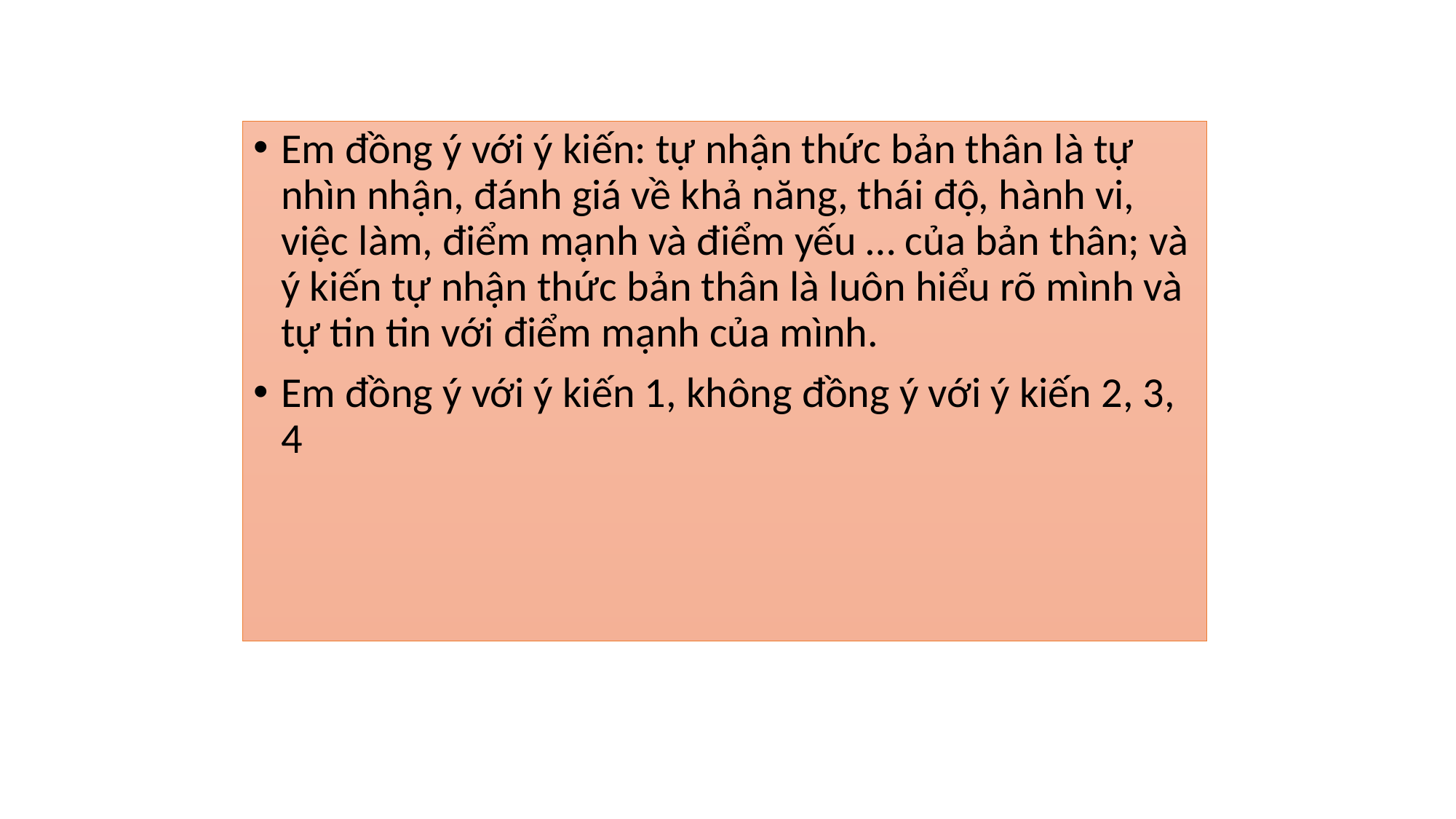

Em đồng ý với ý kiến: tự nhận thức bản thân là tự nhìn nhận, đánh giá về khả năng, thái độ, hành vi, việc làm, điểm mạnh và điểm yếu … của bản thân; và ý kiến tự nhận thức bản thân là luôn hiểu rõ mình và tự tin tin với điểm mạnh của mình.
Em đồng ý với ý kiến 1, không đồng ý với ý kiến 2, 3, 4